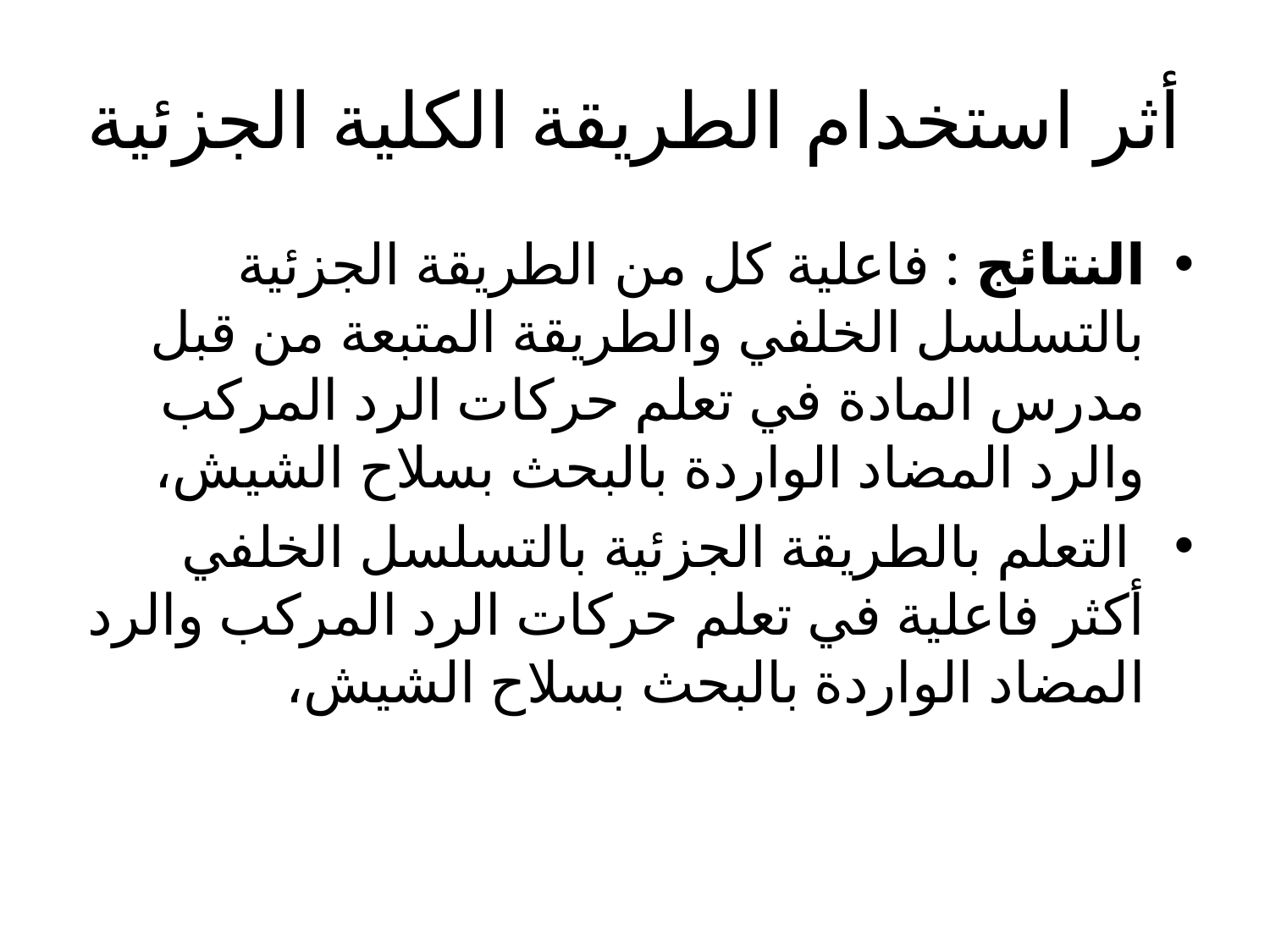

# أثر استخدام الطريقة الكلية الجزئية
النتائج : فاعلية كل من الطريقة الجزئية بالتسلسل الخلفي والطريقة المتبعة من قبل مدرس المادة في تعلم حركات الرد المركب والرد المضاد الواردة بالبحث بسلاح الشيش،
 التعلم بالطريقة الجزئية بالتسلسل الخلفي أكثر فاعلية في تعلم حركات الرد المركب والرد المضاد الواردة بالبحث بسلاح الشيش،